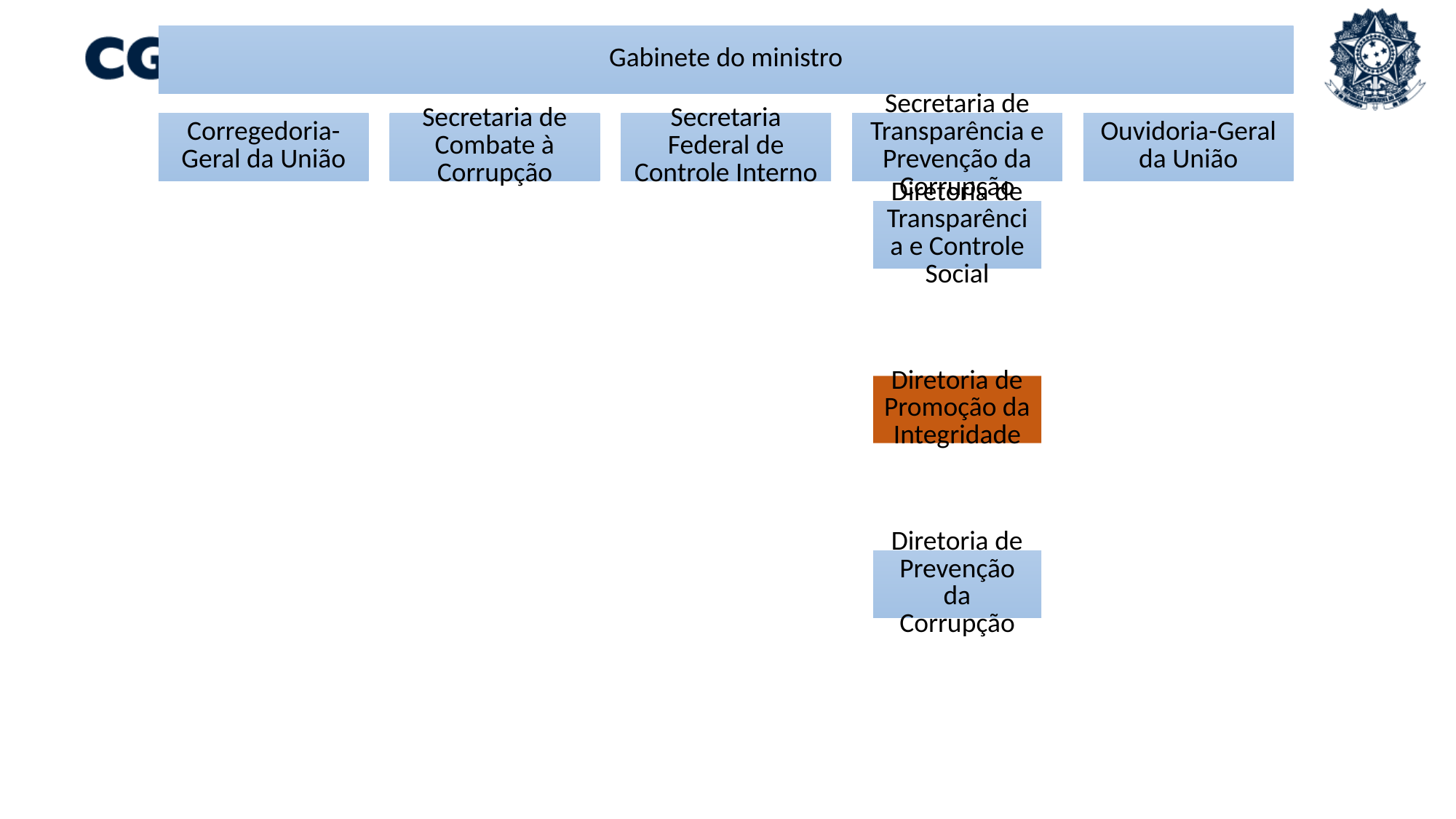

Gabinete do ministro
Corregedoria-Geral da União
Secretaria Federal de Controle Interno
Ouvidoria-Geral da União
Secretaria de Transparência e Prevenção da Corrupção
Secretaria de Combate à Corrupção
Diretoria de Transparência e Controle Social
Diretoria de Promoção da Integridade
Diretoria de Prevenção da Corrupção